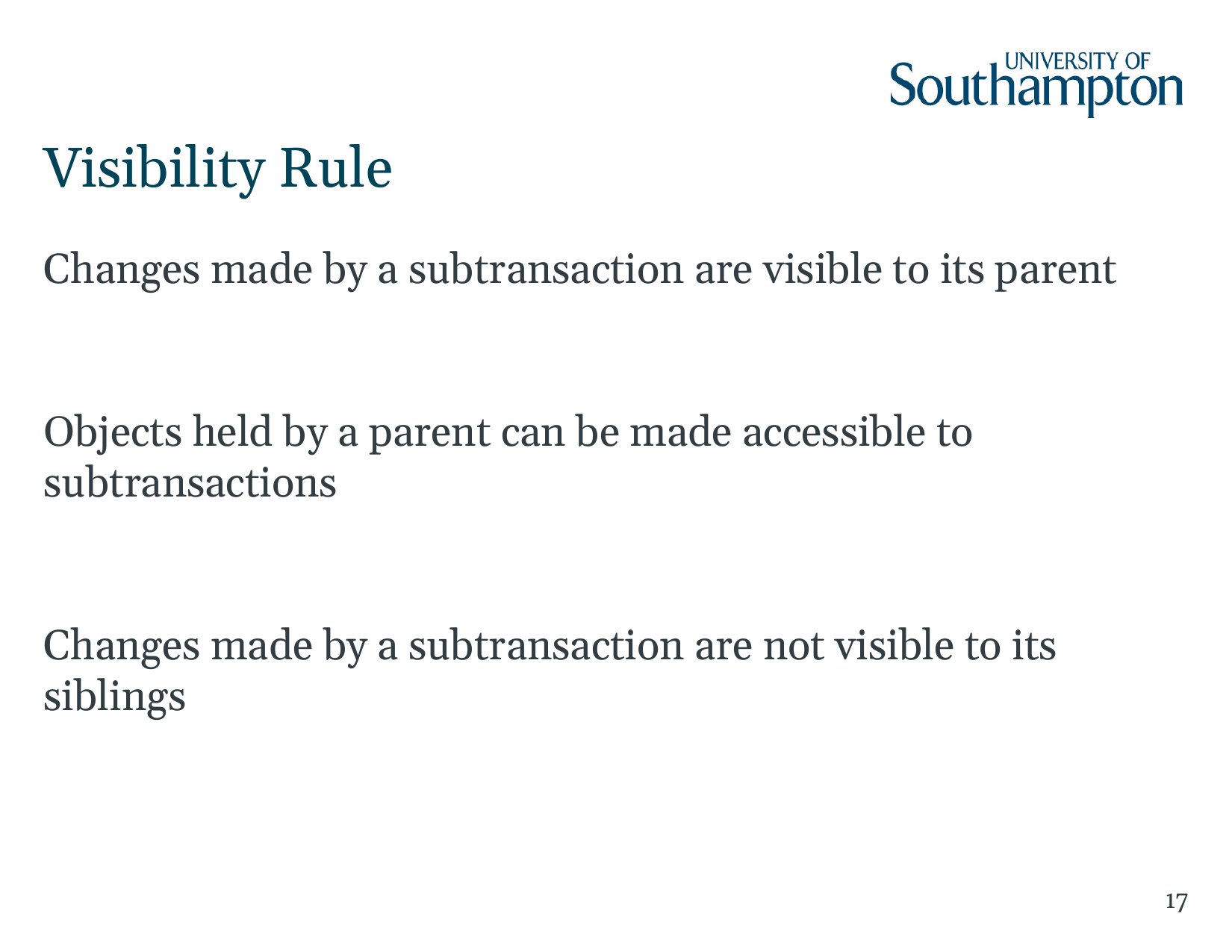

# Visibility Rule
Changes made by a subtransaction are visible to its parent

Objects held by a parent can be made accessible to subtransactions

Changes made by a subtransaction are not visible to its siblings

17